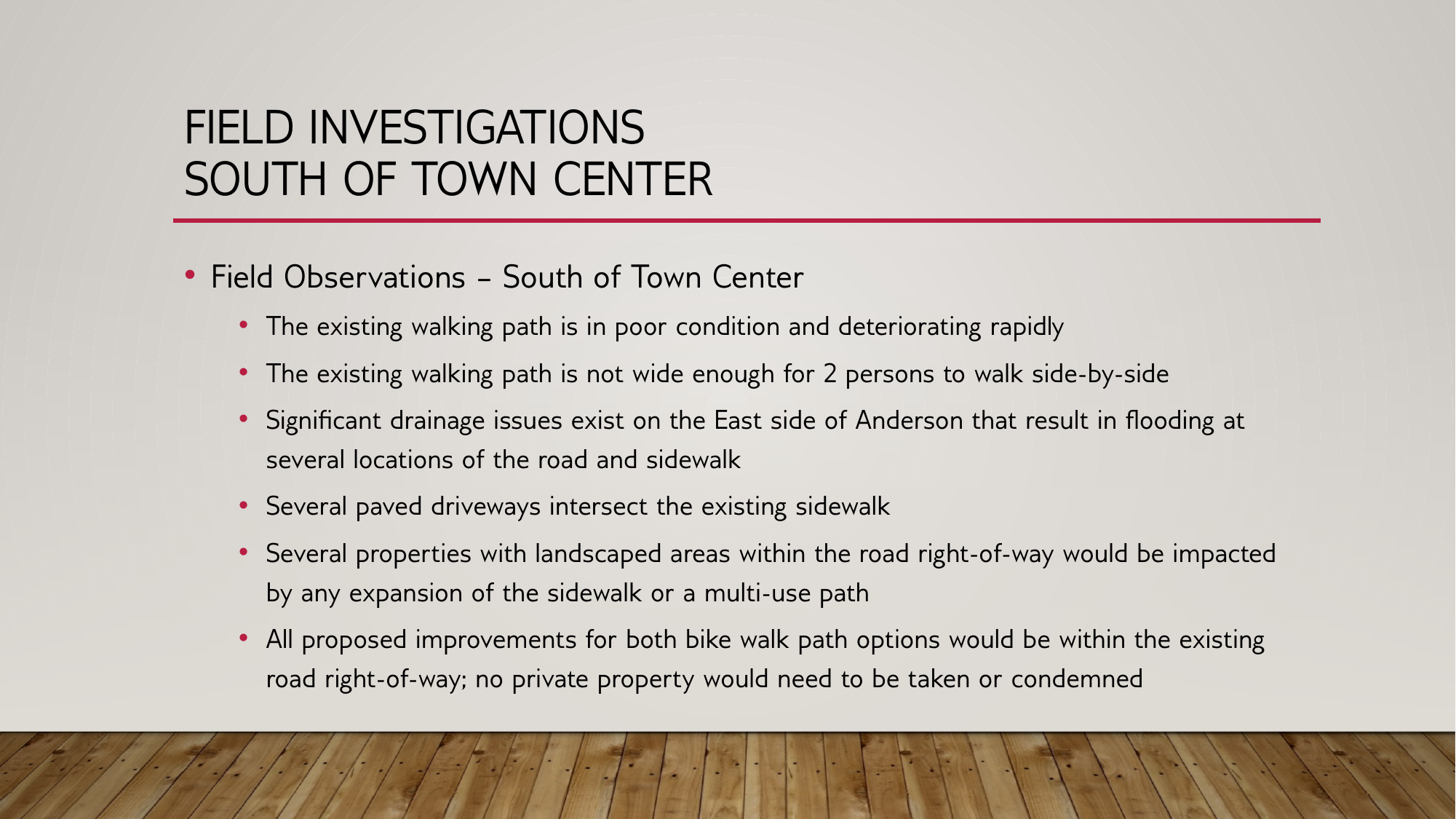

# Field investigations south of town center
Field Observations – South of Town Center
The existing walking path is in poor condition and deteriorating rapidly
The existing walking path is not wide enough for 2 persons to walk side-by-side
Significant drainage issues exist on the East side of Anderson that result in flooding at several locations of the road and sidewalk
Several paved driveways intersect the existing sidewalk
Several properties with landscaped areas within the road right-of-way would be impacted by any expansion of the sidewalk or a multi-use path
All proposed improvements for both bike walk path options would be within the existing road right-of-way; no private property would need to be taken or condemned